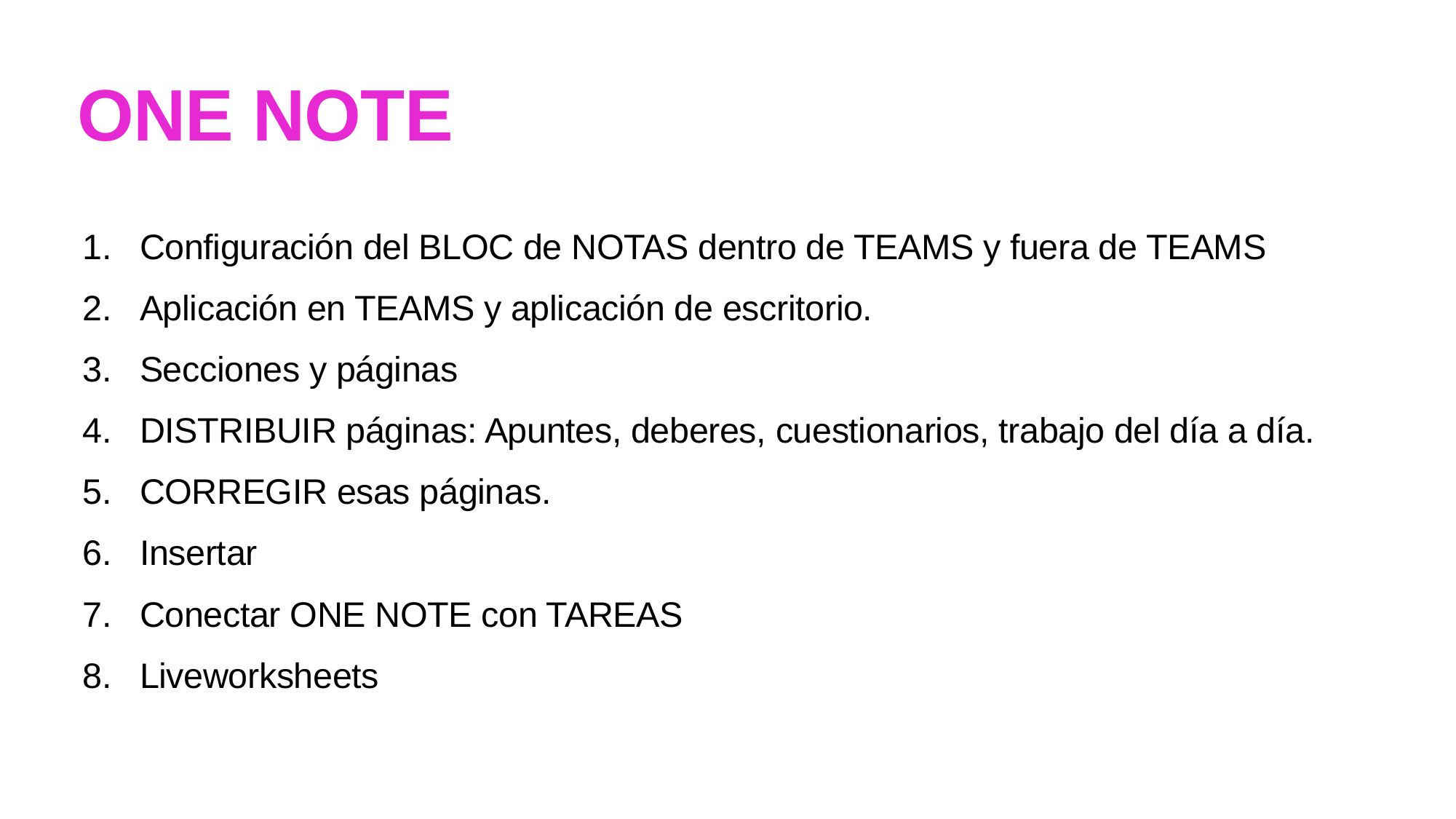

# ONE NOTE
Configuración del BLOC de NOTAS dentro de TEAMS y fuera de TEAMS
Aplicación en TEAMS y aplicación de escritorio.
Secciones y páginas
DISTRIBUIR páginas: Apuntes, deberes, cuestionarios, trabajo del día a día.
CORREGIR esas páginas.
Insertar
Conectar ONE NOTE con TAREAS
Liveworksheets